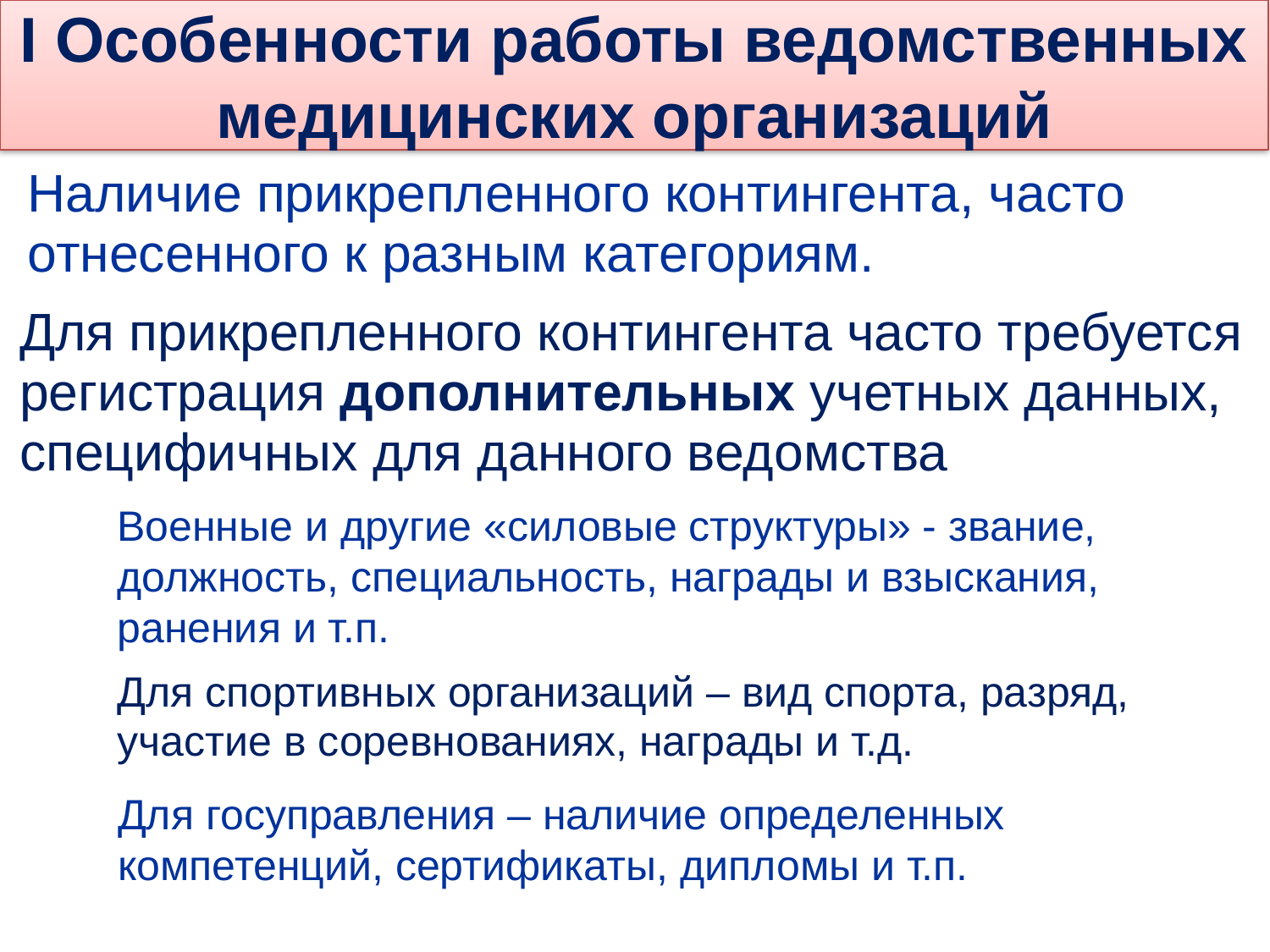

# I Особенности работы ведомственных медицинских организаций
Наличие прикрепленного контингента, часто отнесенного к разным категориям.
Для прикрепленного контингента часто требуется регистрация дополнительных учетных данных, специфичных для данного ведомства

Военные и другие «силовые структуры» - звание, должность, специальность, награды и взыскания, ранения и т.п.
Для спортивных организаций – вид спорта, разряд, участие в соревнованиях, награды и т.д.
Для госуправления – наличие определенных компетенций, сертификаты, дипломы и т.п.